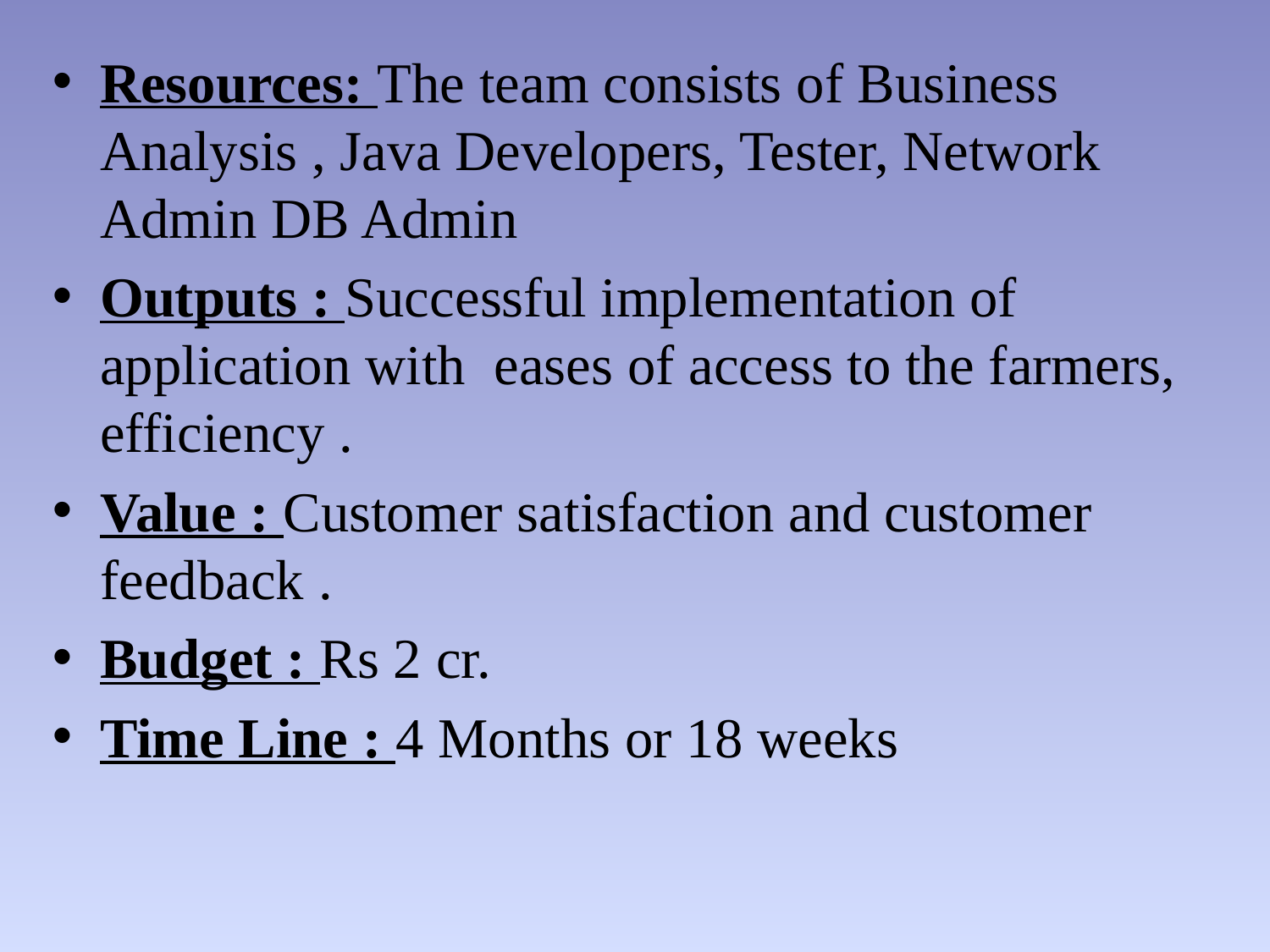

Resources: The team consists of Business Analysis , Java Developers, Tester, Network Admin DB Admin
Outputs : Successful implementation of application with  eases of access to the farmers, efficiency .
Value : Customer satisfaction and customer feedback .
Budget : Rs 2 cr.
Time Line : 4 Months or 18 weeks